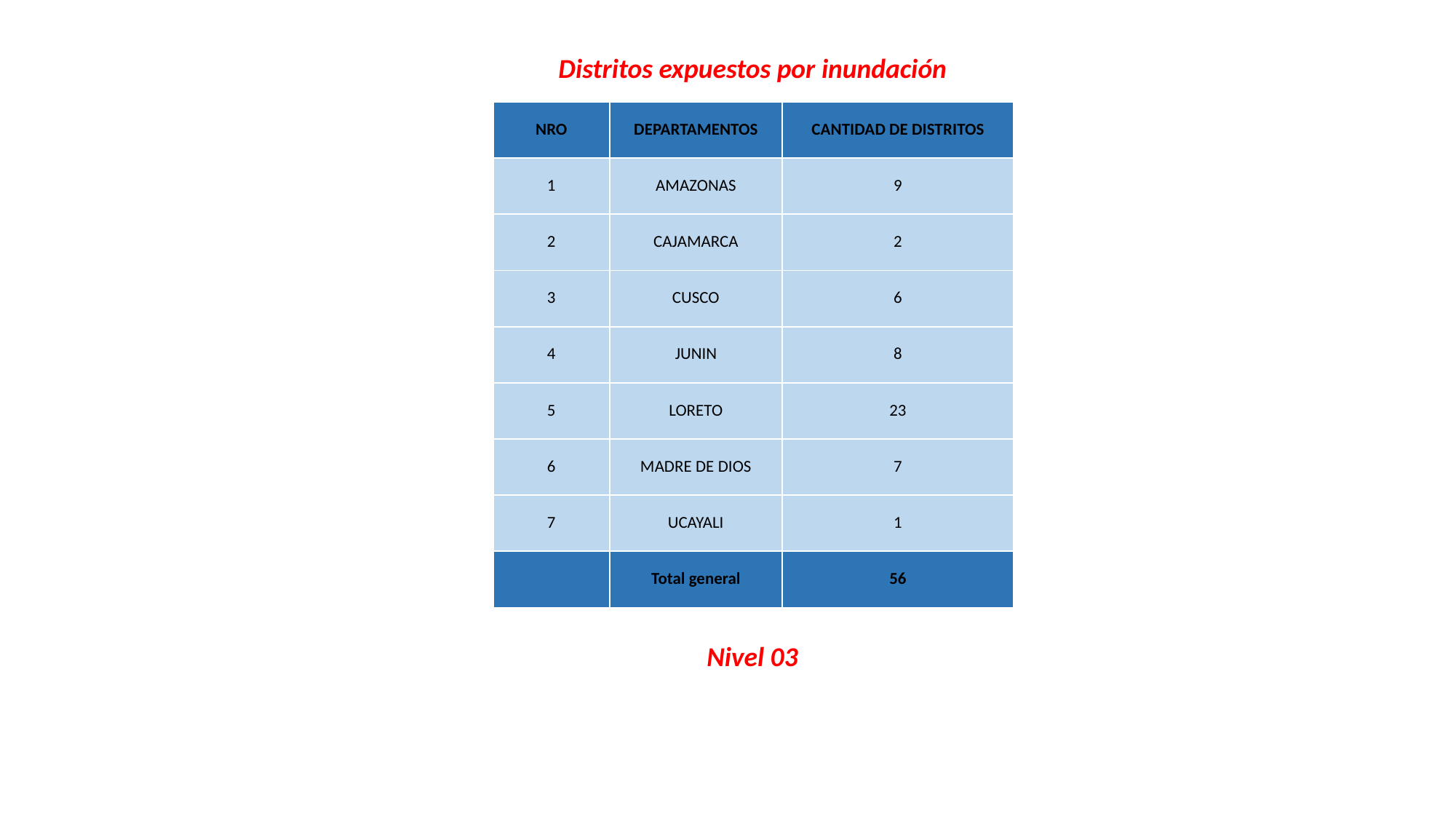

Distritos expuestos por inundación
| NRO | DEPARTAMENTOS | CANTIDAD DE DISTRITOS |
| --- | --- | --- |
| 1 | AMAZONAS | 9 |
| 2 | CAJAMARCA | 2 |
| 3 | CUSCO | 6 |
| 4 | JUNIN | 8 |
| 5 | LORETO | 23 |
| 6 | MADRE DE DIOS | 7 |
| 7 | UCAYALI | 1 |
|  | Total general | 56 |
Nivel 03